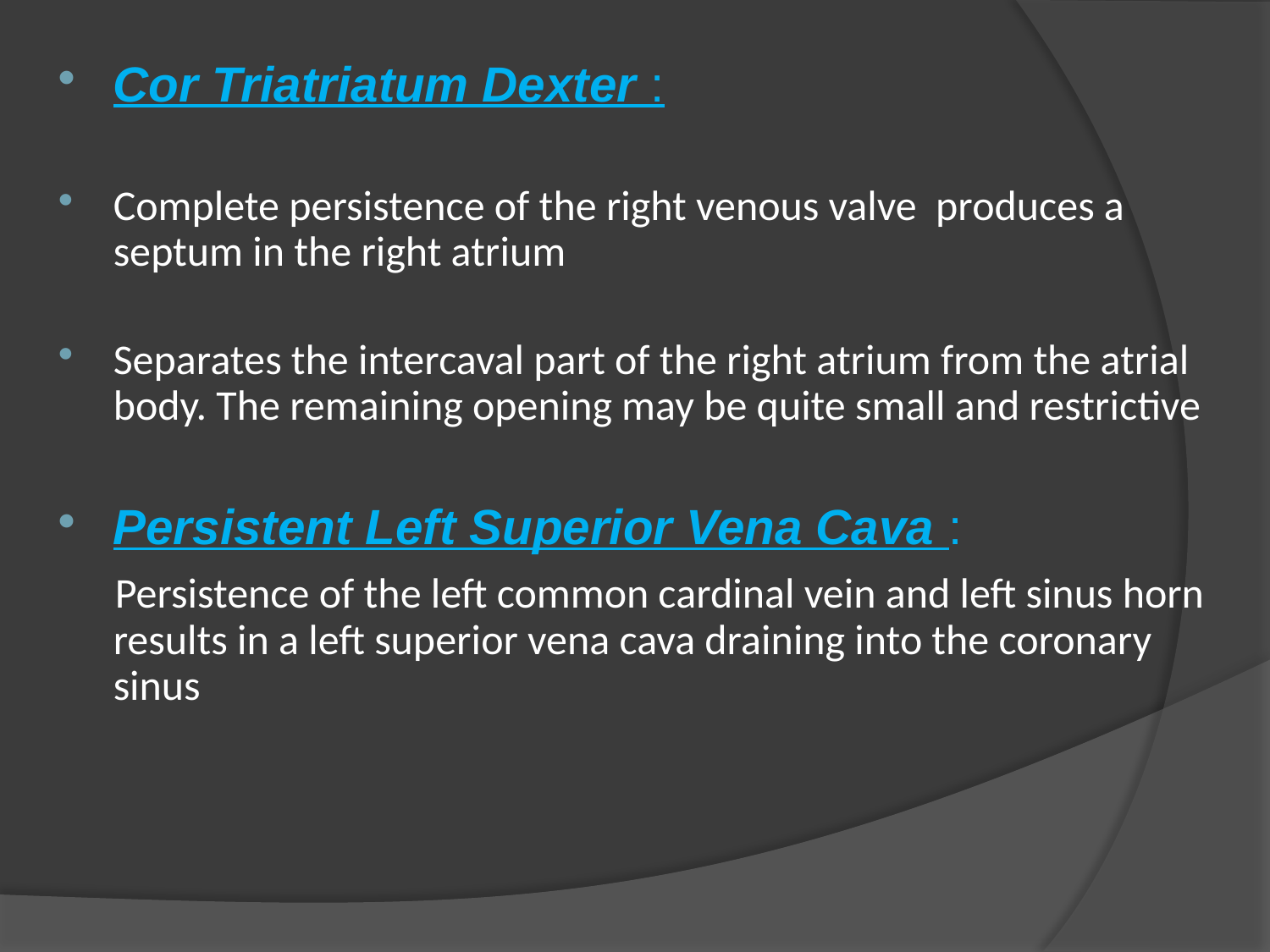

Cor Triatriatum Dexter :

Complete persistence of the right venous valve  produces a septum in the right atrium

Separates the intercaval part of the right atrium from the atrial body. The remaining opening may be quite small and restrictive

Persistent Left Superior Vena Cava :
    Persistence of the left common cardinal vein and left sinus horn results in a left superior vena cava draining into the coronary sinus